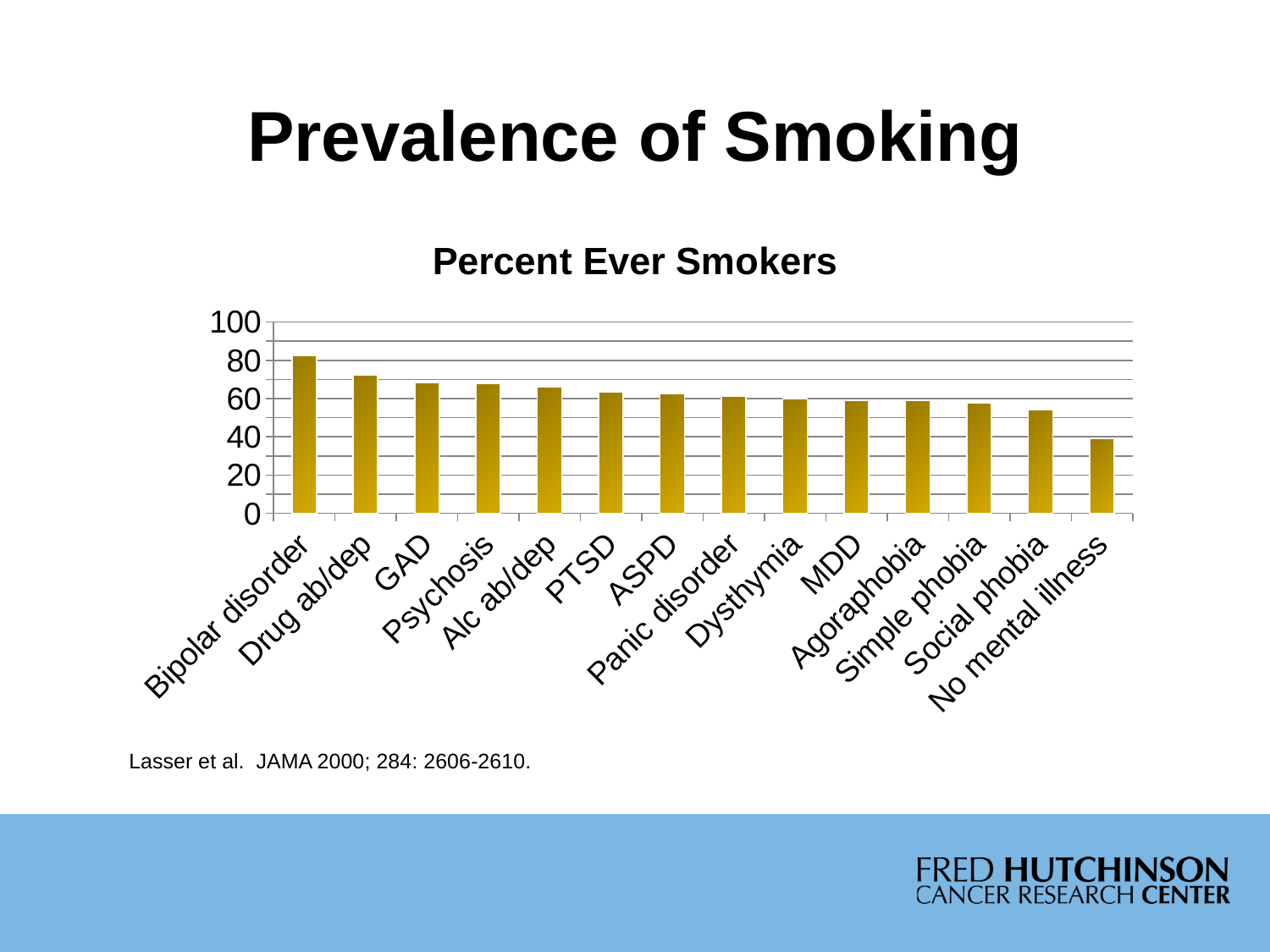

# Prevalence of Smoking

### Chart: Percent Ever Smokers

| Category | Lifetime smoking prevalence |
|---|---|
| Bipolar disorder | 82.5 |
| Drug ab/dep | 72.2 |
| GAD | 68.4 |
| Psychosis | 67.9 |
| Alc ab/dep | 65.9 |
| PTSD | 63.3 |
| ASPD | 62.5 |
| Panic disorder | 61.3 |
| Dysthymia | 60.0 |
| MDD | 59.0 |
| Agoraphobia | 58.9 |
| Simple phobia | 57.8 |
| Social phobia | 54.0 |
| No mental illness | 39.1 |
Lasser et al.  JAMA 2000; 284: 2606-2610.